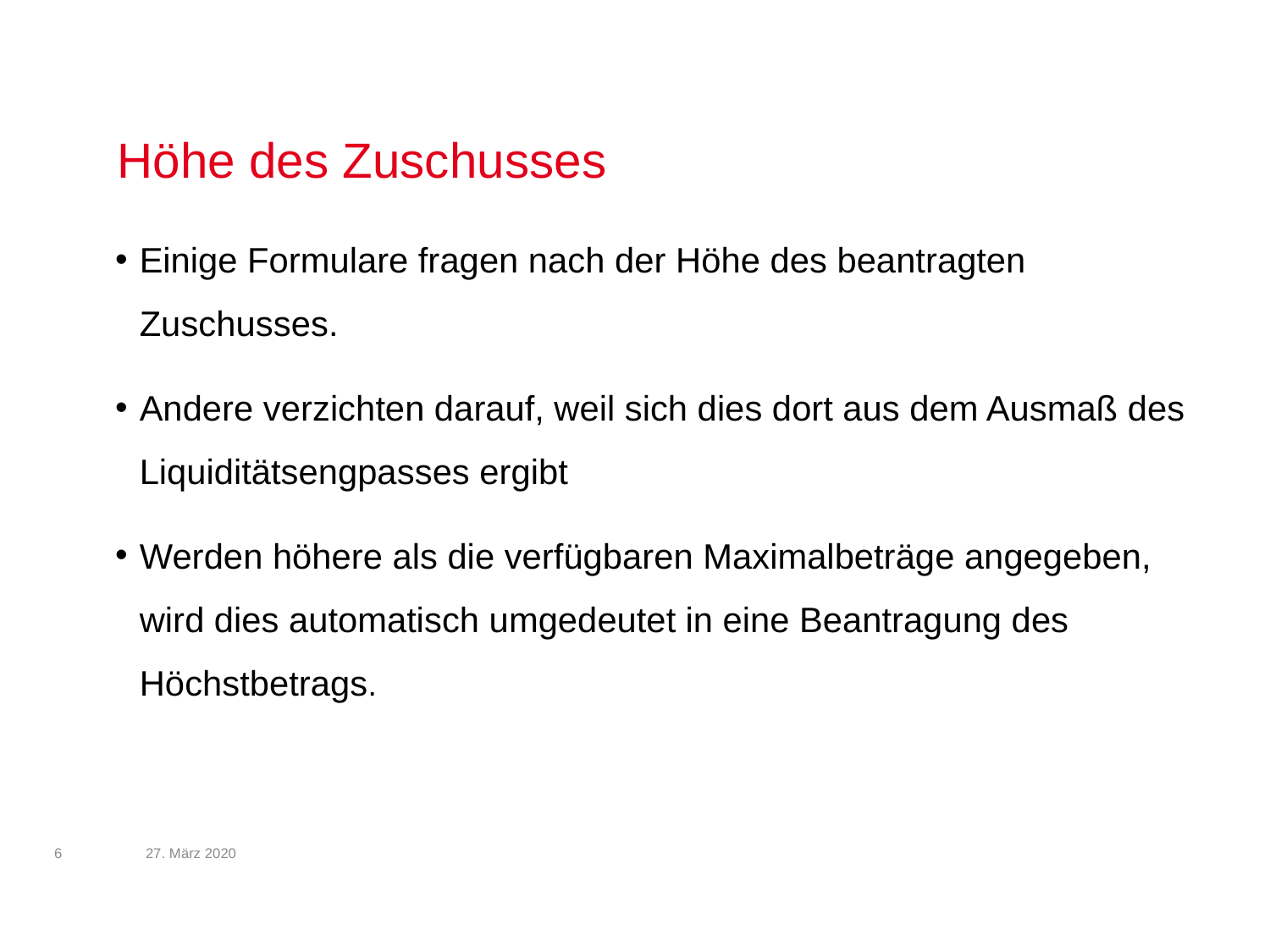

# Höhe des Zuschusses
Einige Formulare fragen nach der Höhe des beantragten Zuschusses.
Andere verzichten darauf, weil sich dies dort aus dem Ausmaß des Liquiditätsengpasses ergibt
Werden höhere als die verfügbaren Maximalbeträge angegeben, wird dies automatisch umgedeutet in eine Beantragung des Höchstbetrags.

27. März 2020
6